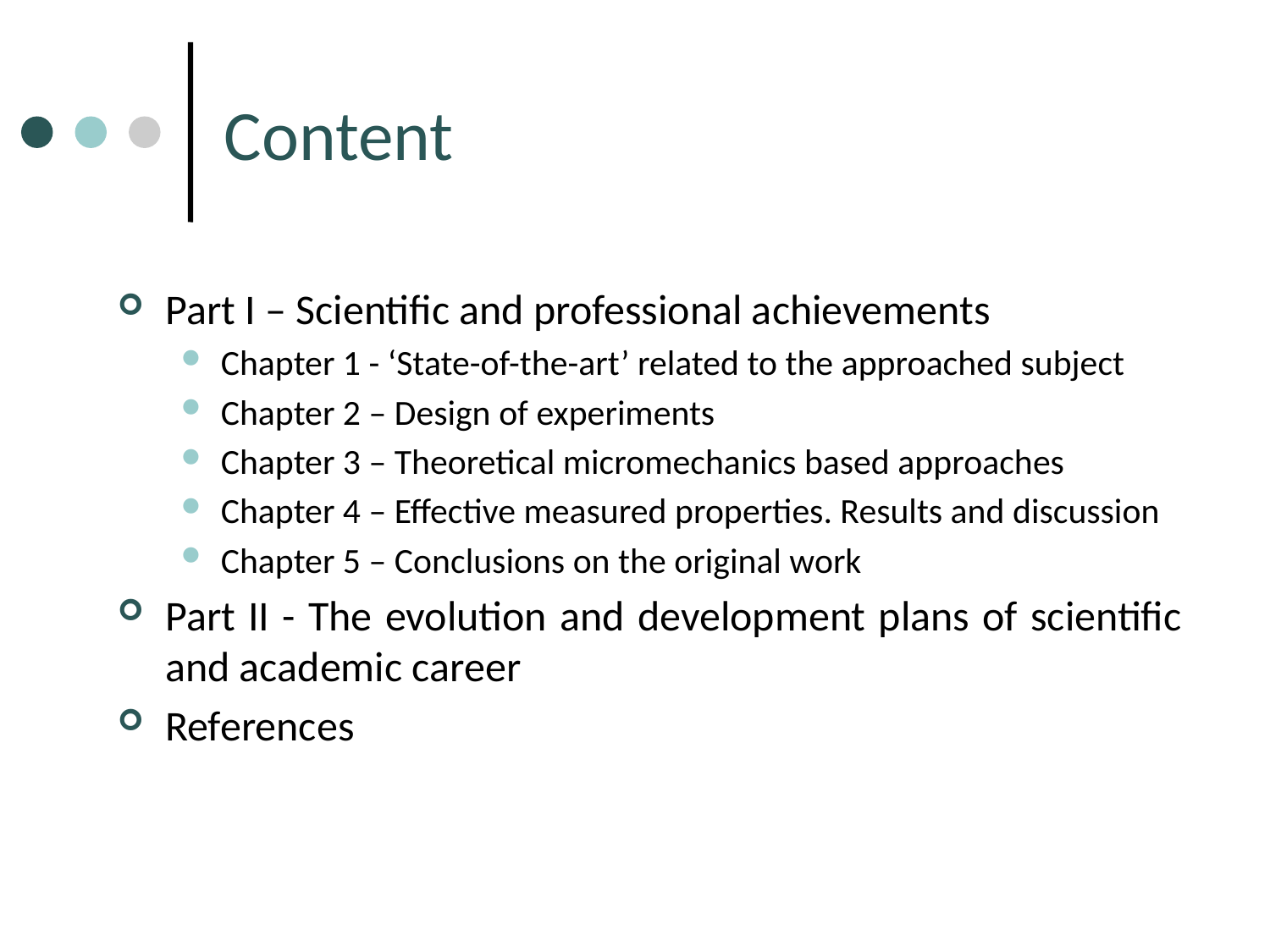

# Content
Part I – Scientific and professional achievements
Chapter 1 - ‘State-of-the-art’ related to the approached subject
Chapter 2 – Design of experiments
Chapter 3 – Theoretical micromechanics based approaches
Chapter 4 – Effective measured properties. Results and discussion
Chapter 5 – Conclusions on the original work
Part II - The evolution and development plans of scientific and academic career
References